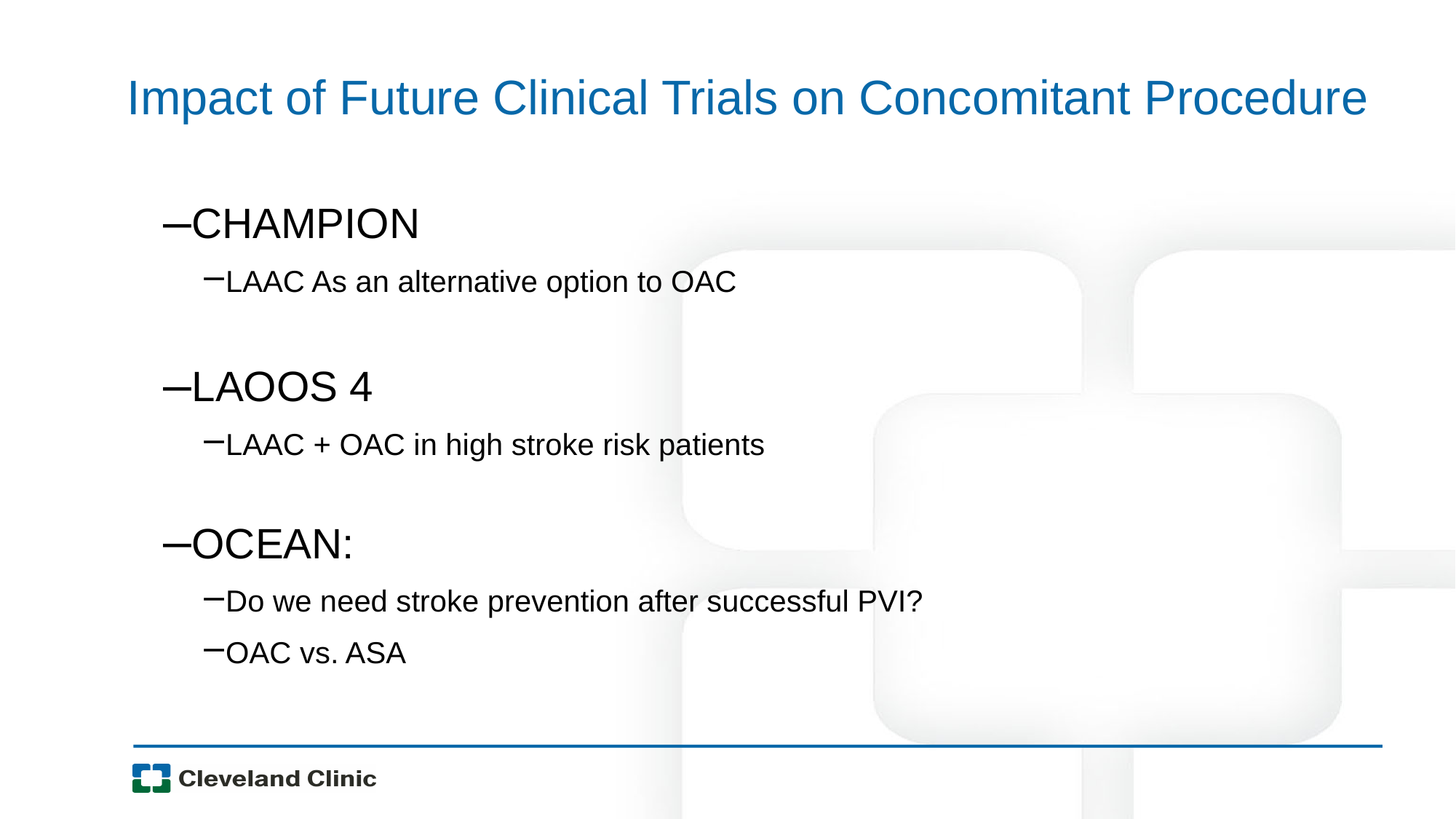

# Impact of Future Clinical Trials on Concomitant Procedure
CHAMPION
LAAC As an alternative option to OAC

LAOOS 4
LAAC + OAC in high stroke risk patients

OCEAN:
Do we need stroke prevention after successful PVI?
OAC vs. ASA